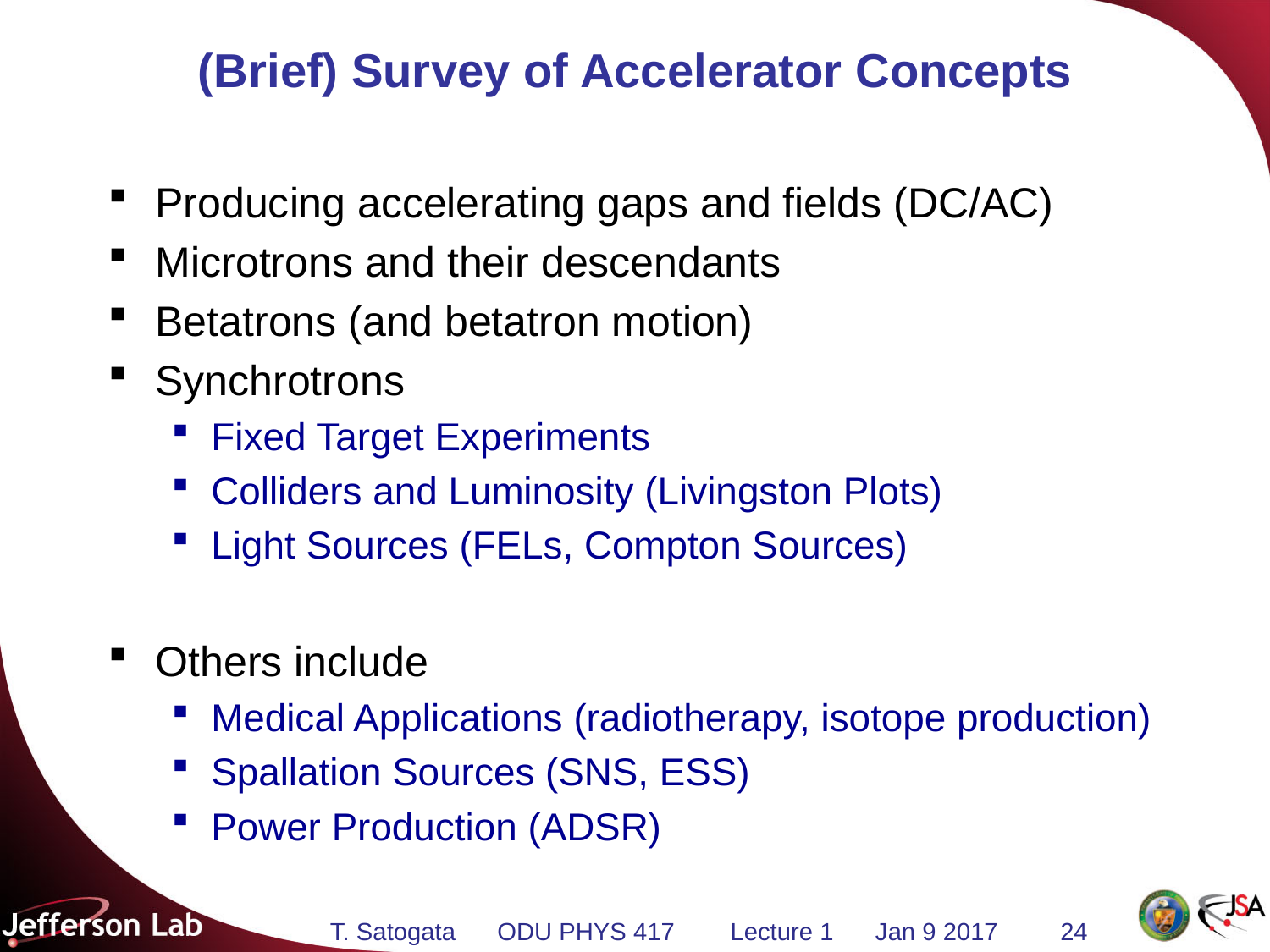

# (Brief) Survey of Accelerator Concepts
Producing accelerating gaps and fields (DC/AC)
Microtrons and their descendants
Betatrons (and betatron motion)
Synchrotrons
Fixed Target Experiments
Colliders and Luminosity (Livingston Plots)
Light Sources (FELs, Compton Sources)

Others include
Medical Applications (radiotherapy, isotope production)
Spallation Sources (SNS, ESS)
Power Production (ADSR)